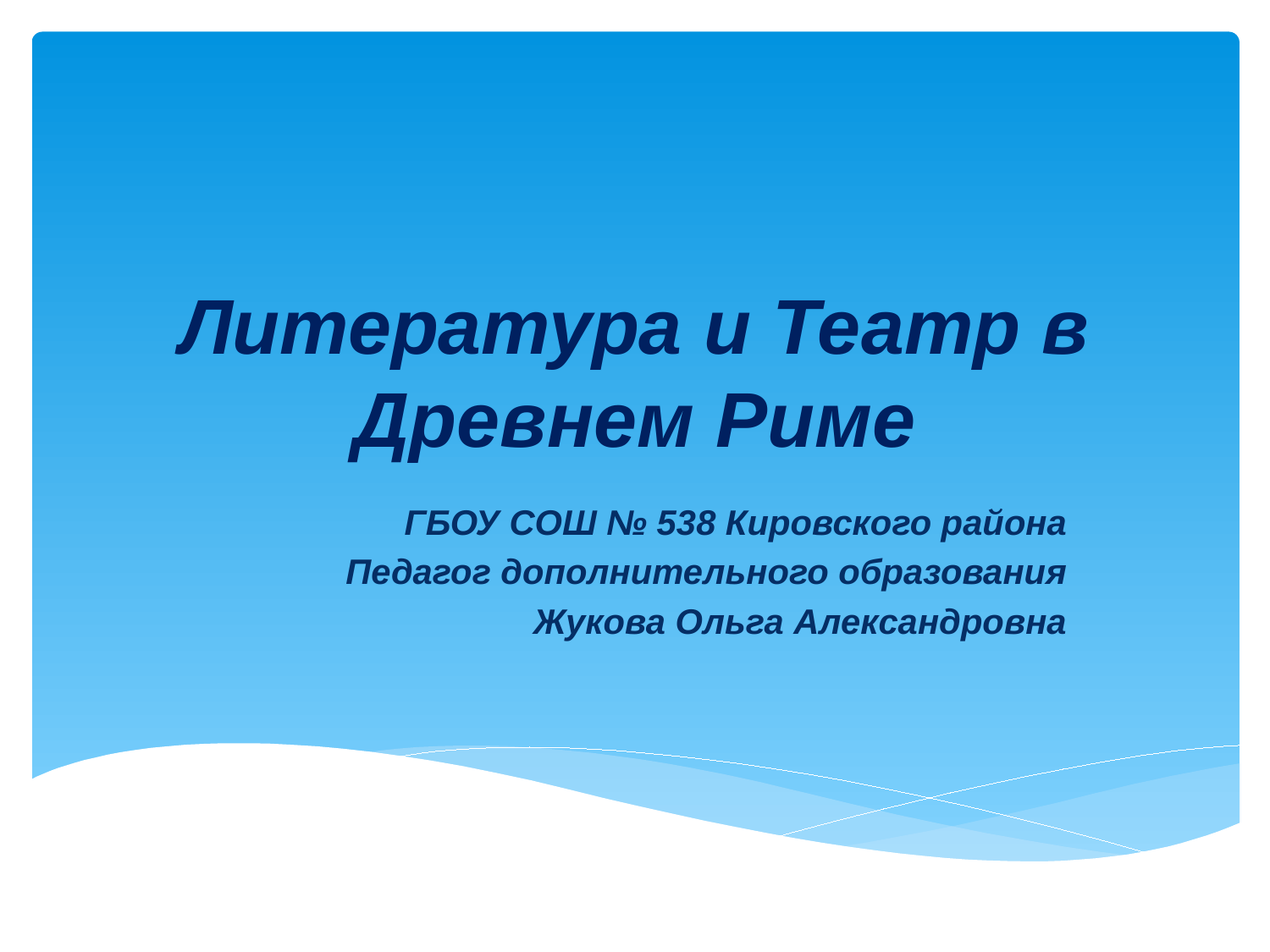

# Литература и Театр в Древнем Риме
ГБОУ СОШ № 538 Кировского района
Педагог дополнительного образования
Жукова Ольга Александровна